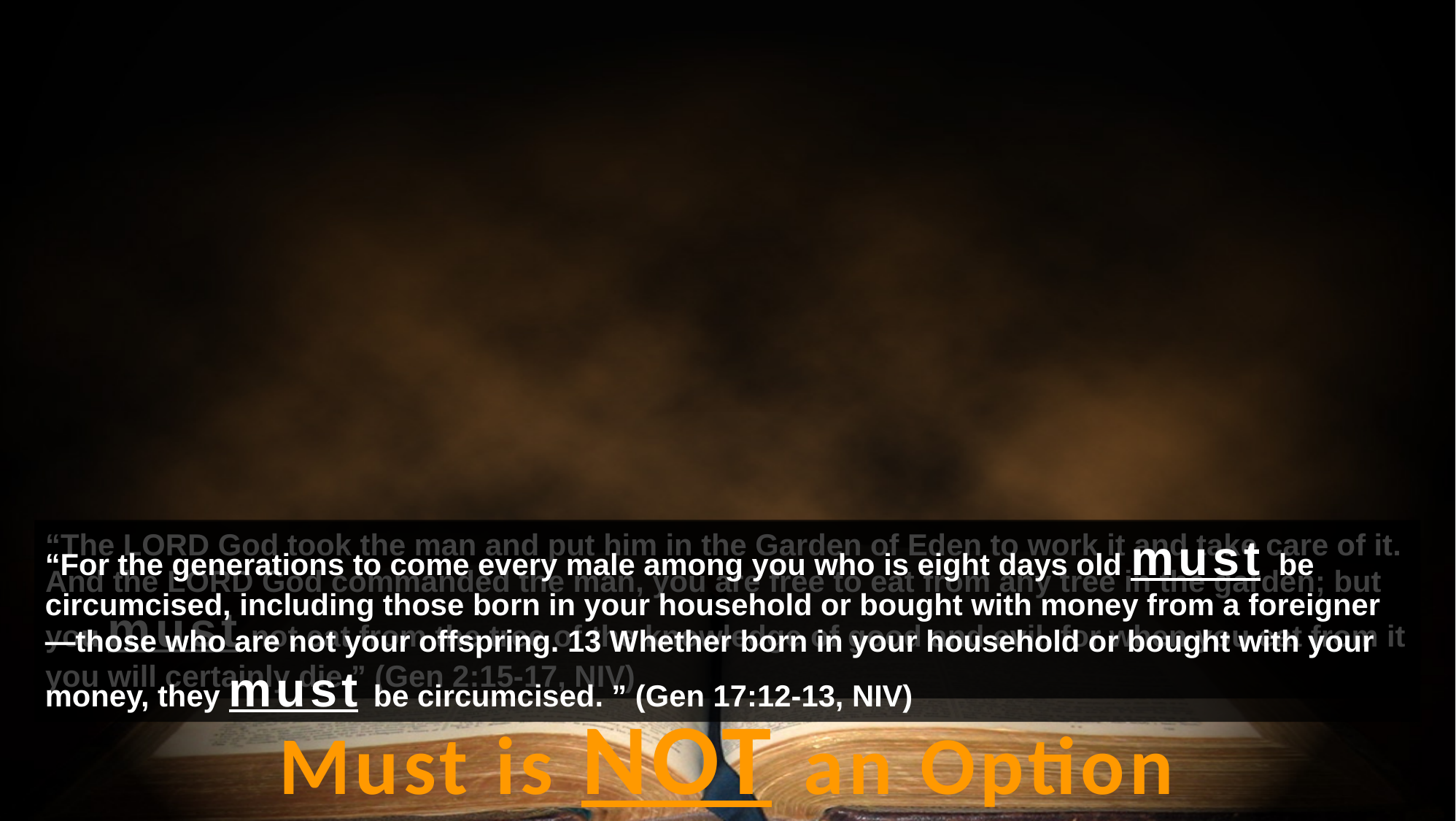

“The Lord God took the man and put him in the Garden of Eden to work it and take care of it. And the Lord God commanded the man, you are free to eat from any tree in the garden; but you must not eat from the tree of the knowledge of good and evil, for when you eat from it you will certainly die.” (Gen 2:15-17, NIV)
“For the generations to come every male among you who is eight days old must be circumcised, including those born in your household or bought with money from a foreigner—those who are not your offspring. 13 Whether born in your household or bought with your money, they must be circumcised. ” (Gen 17:12-13, NIV)
Must is NOT an Option